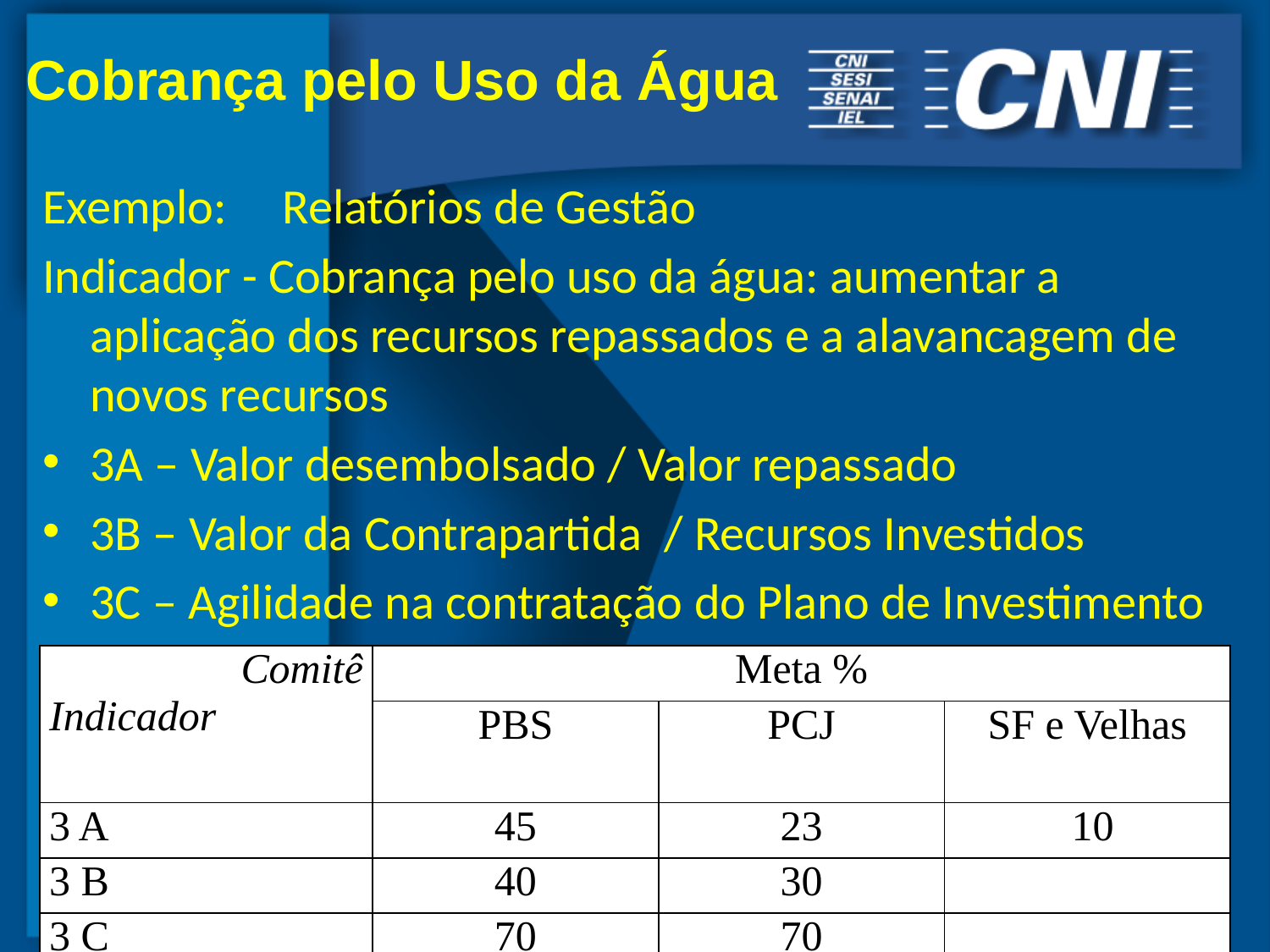

#
Cobrança pelo Uso da Água
Exemplo:     Relatórios de Gestão
Indicador - Cobrança pelo uso da água: aumentar a aplicação dos recursos repassados e a alavancagem de novos recursos
3A – Valor desembolsado / Valor repassado
3B – Valor da Contrapartida  / Recursos Investidos
3C – Agilidade na contratação do Plano de Investimento

| Comitê Indicador | Meta % |  |  |
| --- | --- | --- | --- |
|  | PBS | PCJ | SF e Velhas |
| 3 A | 45 | 23 | 10 |
| 3 B | 40 | 30 |  |
| 3 C | 70 | 70 |  |